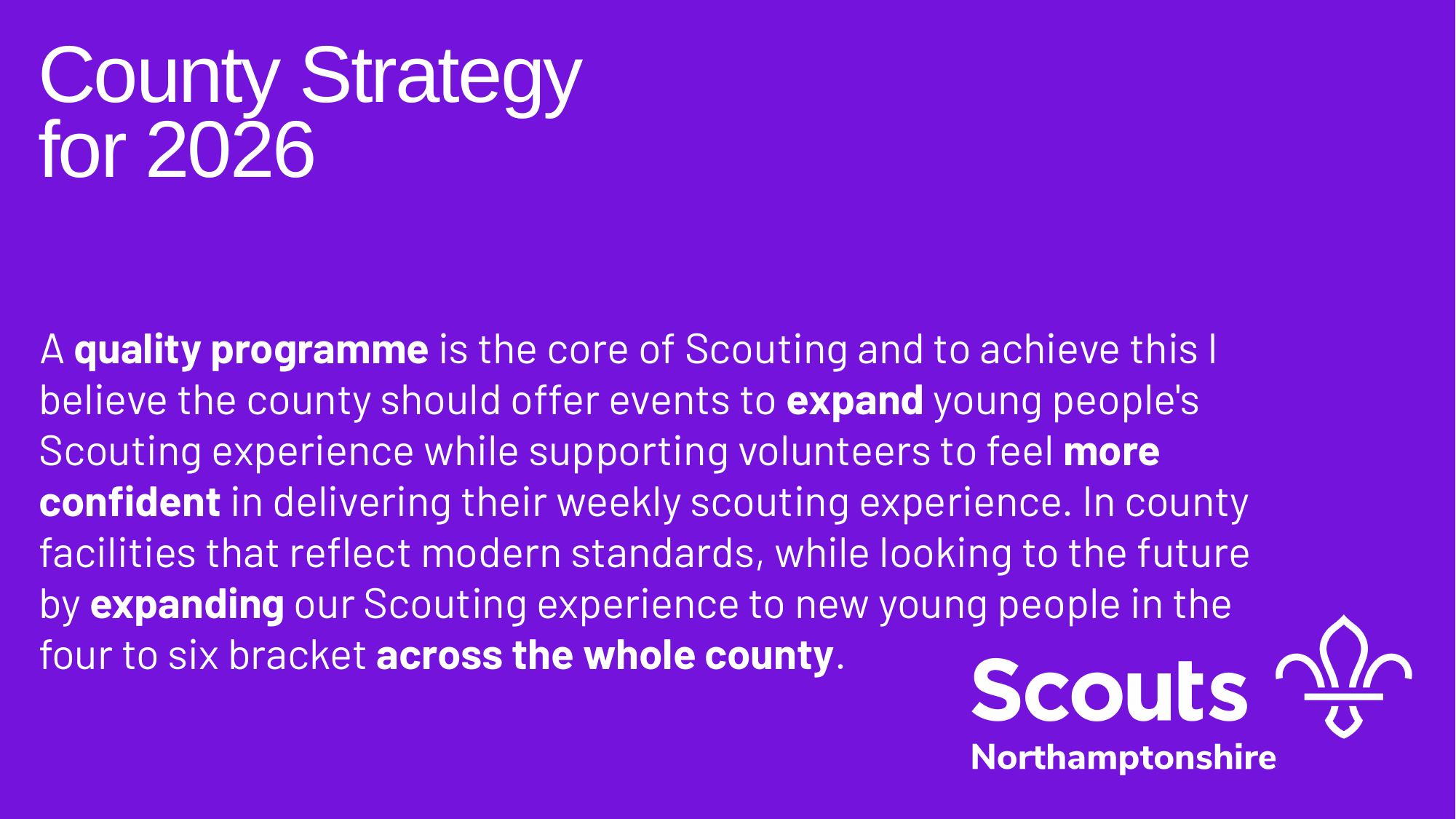

County Strategy
for 2026
# A quality programme is the core of Scouting and to achieve this I believe the county should offer events to expand young people's Scouting experience while supporting volunteers to feel more confident in delivering their weekly scouting experience. In county facilities that reflect modern standards, while looking to the future by expanding our Scouting experience to new young people in the four to six bracket across the whole county.